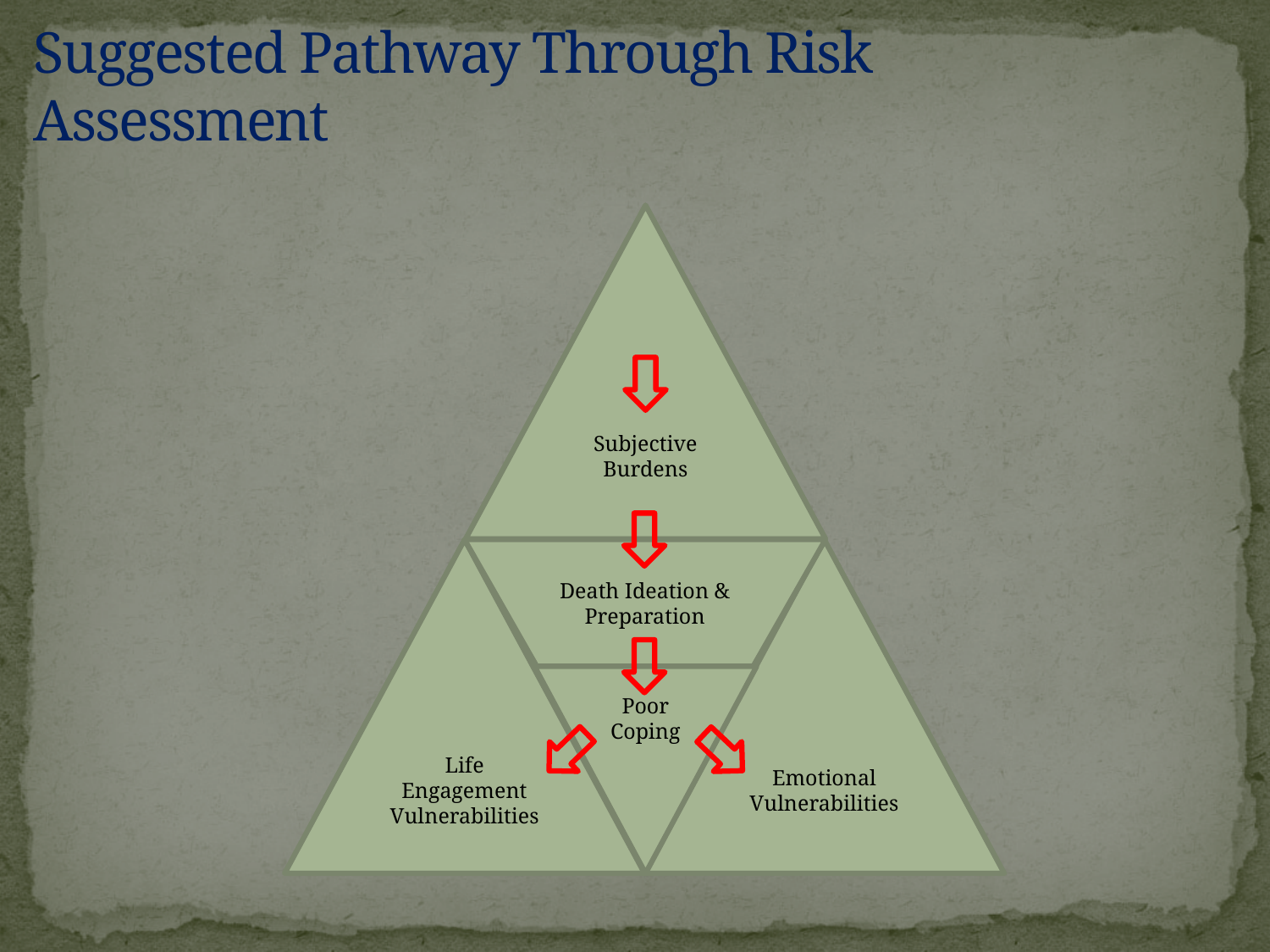

# Suggested Pathway Through Risk Assessment
Subjective Burdens

Life Engagement Vulnerabilities
Death Ideation & Preparation
Emotional Vulnerabilities

Poor Coping